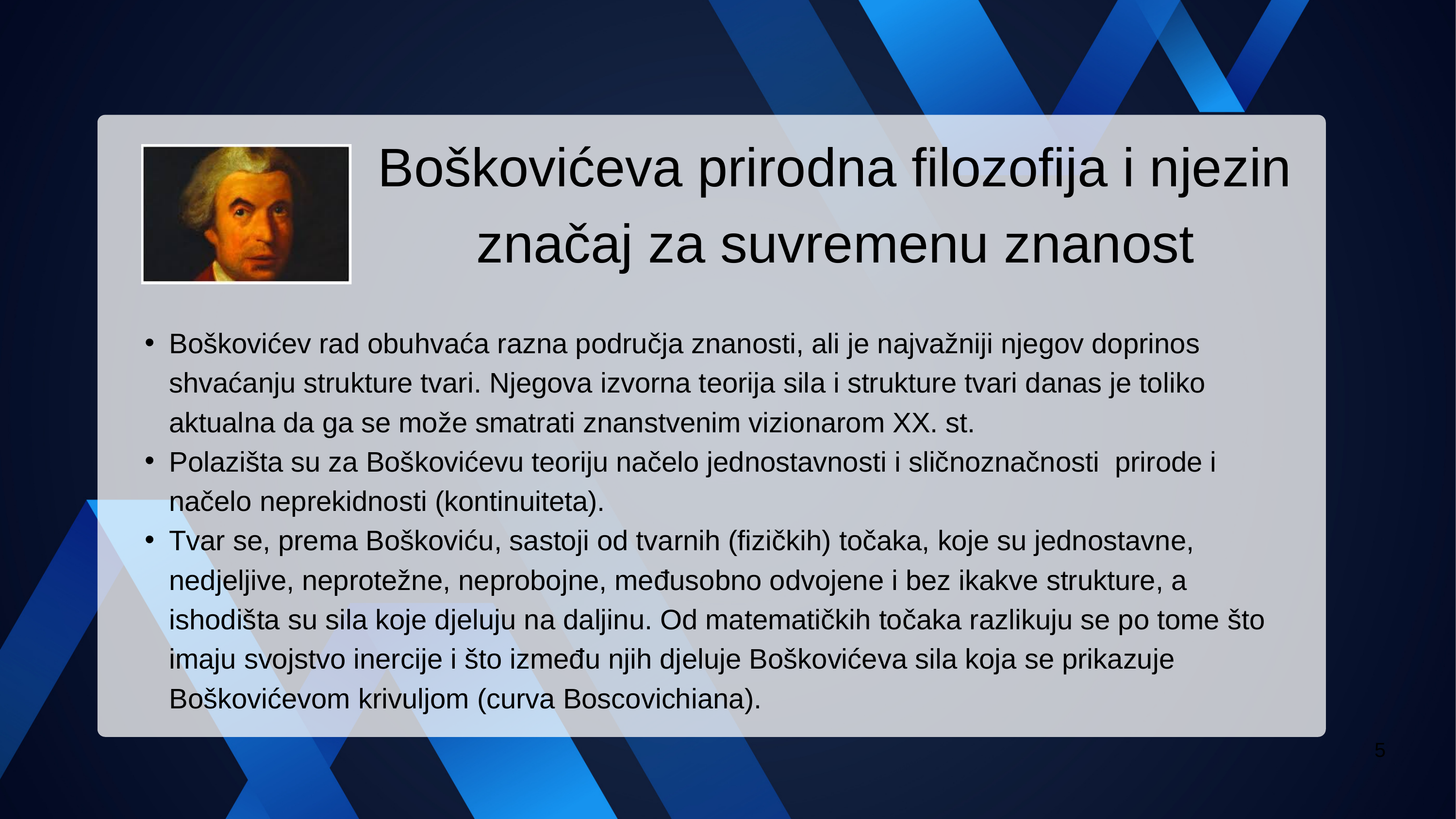

Boškovićeva prirodna filozofija i njezin značaj za suvremenu znanost

Boškovićev rad obuhvaća razna područja znanosti, ali je najvažniji njegov doprinos shvaćanju strukture tvari. Njegova izvorna teorija sila i strukture tvari danas je toliko aktualna da ga se može smatrati znanstvenim vizionarom XX. st.
Polazišta su za Boškovićevu teoriju načelo jednostavnosti i sličnoznačnosti  prirode i načelo neprekidnosti (kontinuiteta).
Tvar se, prema Boškoviću, sastoji od tvarnih (fizičkih) točaka, koje su jednostavne, nedjeljive, neprotežne, neprobojne, međusobno odvojene i bez ikakve strukture, a ishodišta su sila koje djeluju na daljinu. Od matematičkih točaka razlikuju se po tome što imaju svojstvo inercije i što između njih djeluje Boškovićeva sila koja se prikazuje Boškovićevom krivuljom (curva Boscovichiana).
5